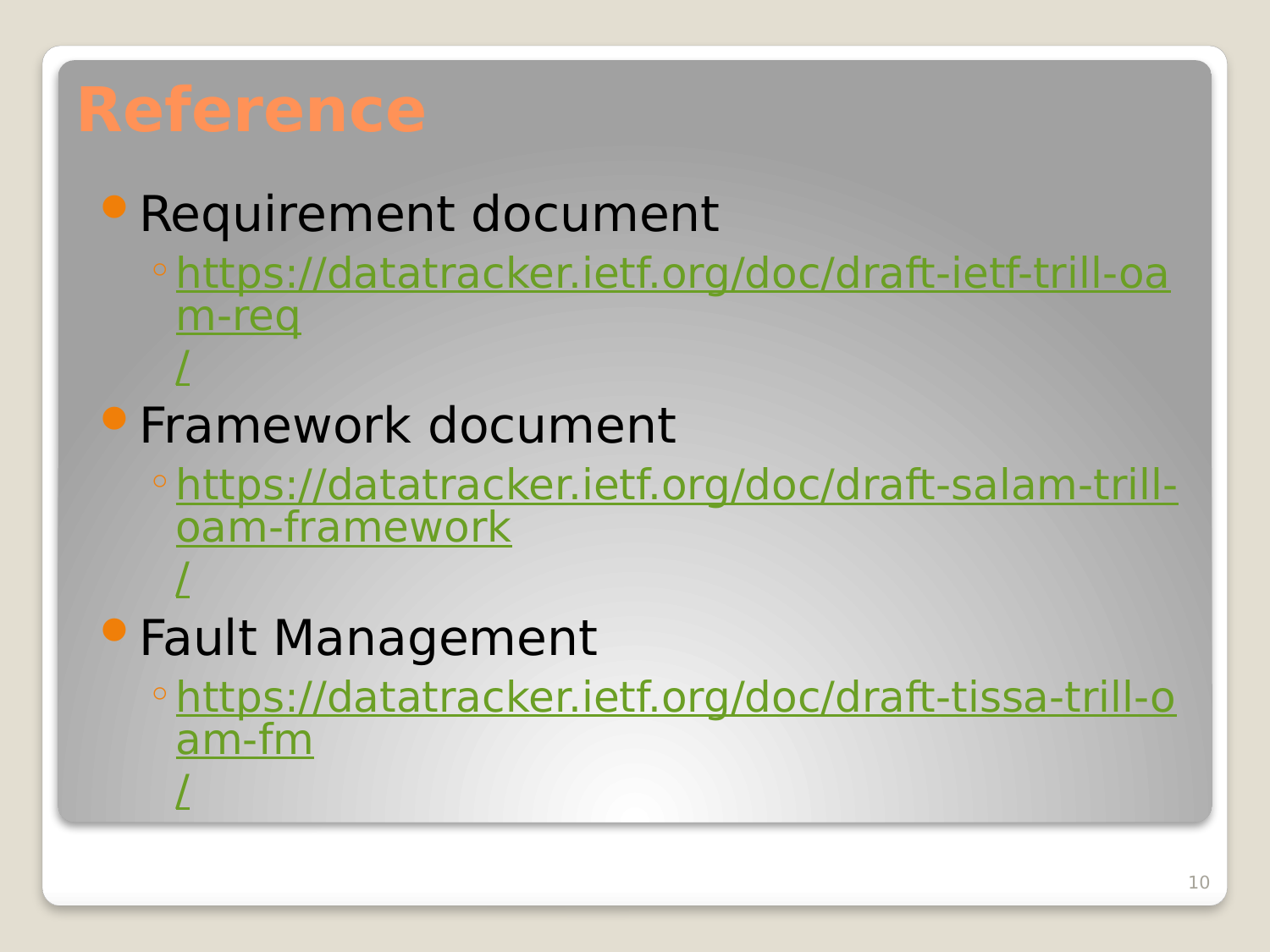

# Reference
Requirement document
https://datatracker.ietf.org/doc/draft-ietf-trill-oam-req/
Framework document
https://datatracker.ietf.org/doc/draft-salam-trill-oam-framework/
Fault Management
https://datatracker.ietf.org/doc/draft-tissa-trill-oam-fm/

10